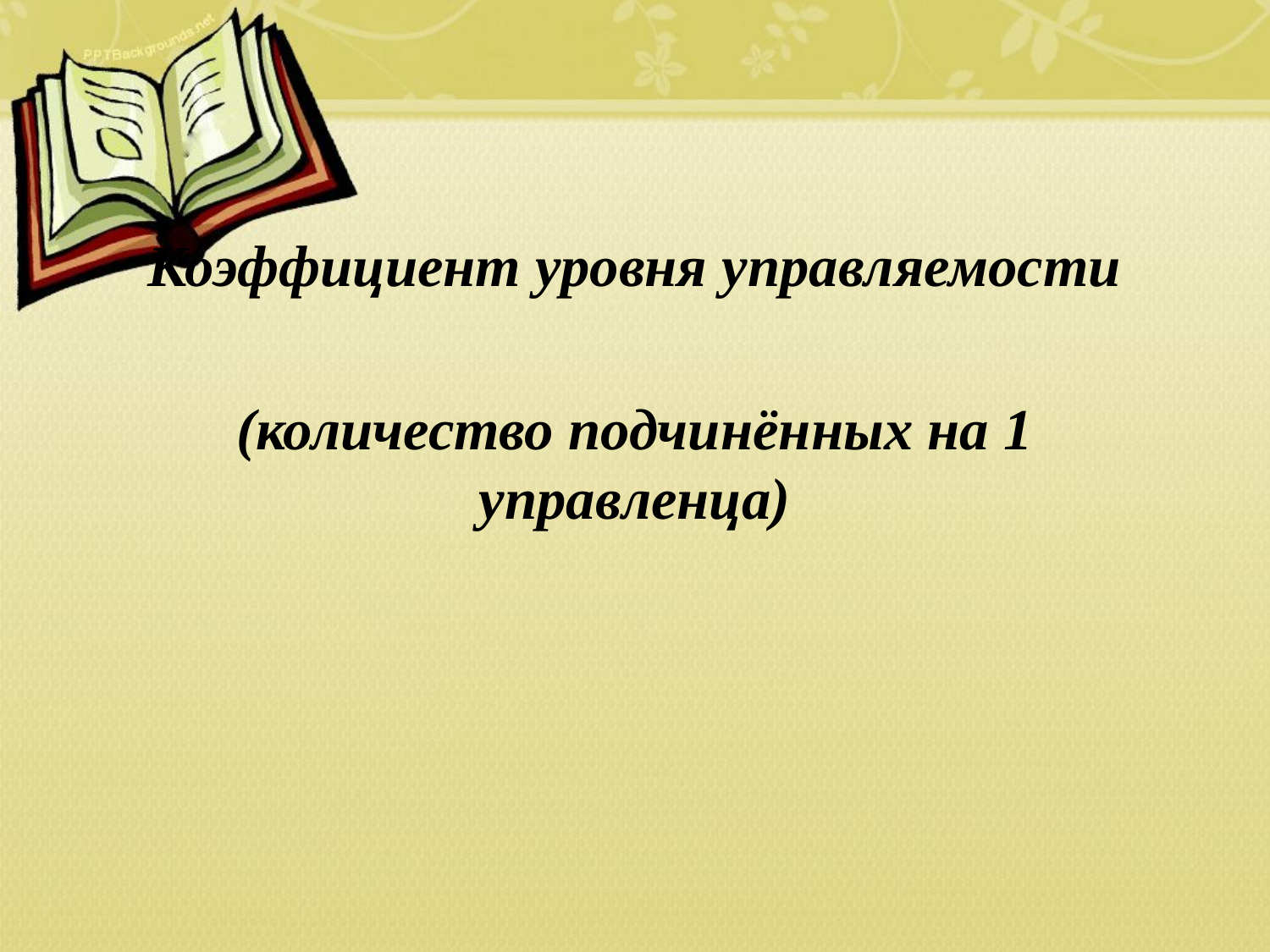

#
Коэффициент уровня управляемости

(количество подчинённых на 1 управленца)